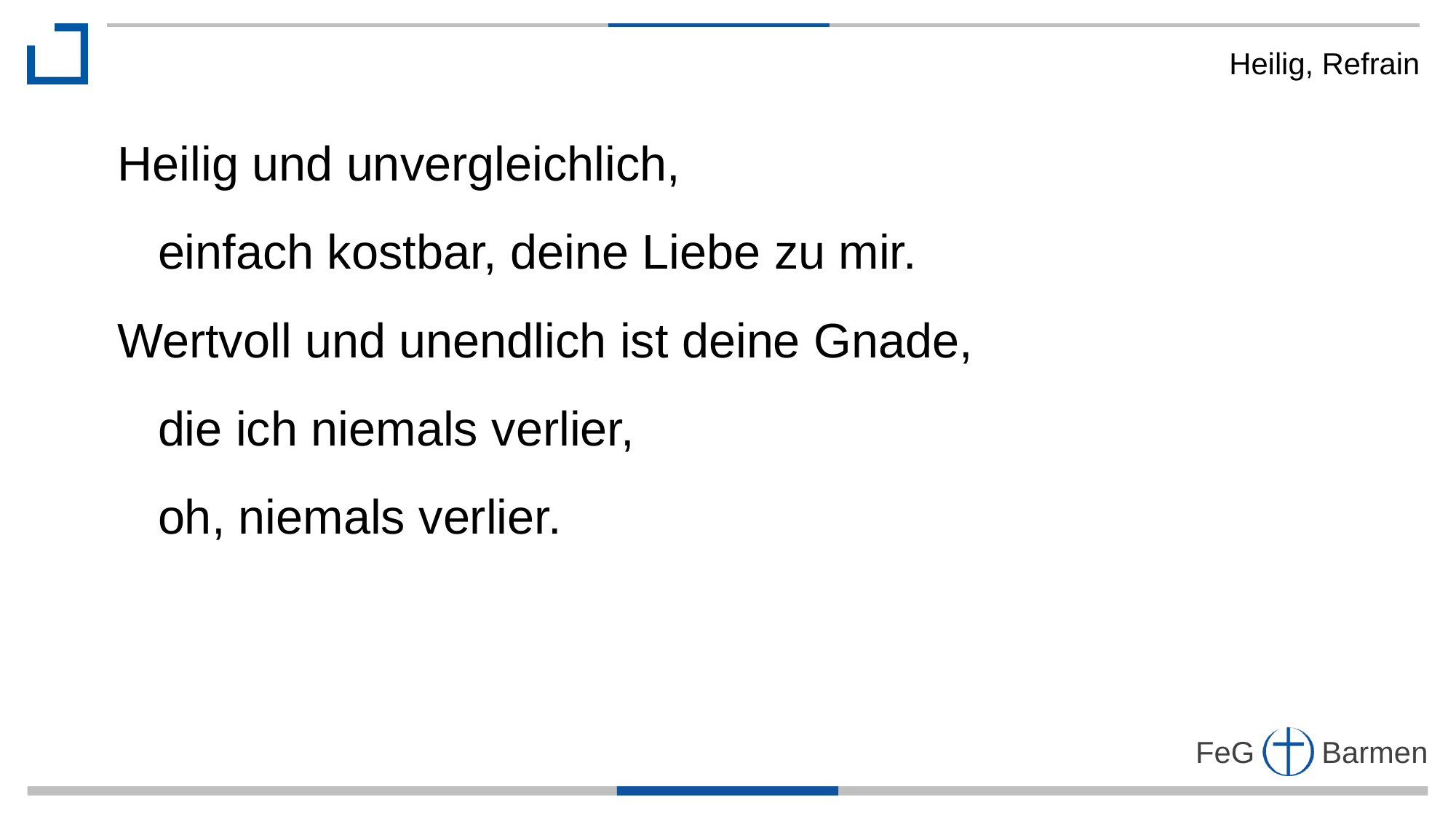

Heilig, Refrain
Heilig und unvergleichlich,
   einfach kostbar, deine Liebe zu mir.
Wertvoll und unendlich ist deine Gnade,
   die ich niemals verlier,
   oh, niemals verlier.